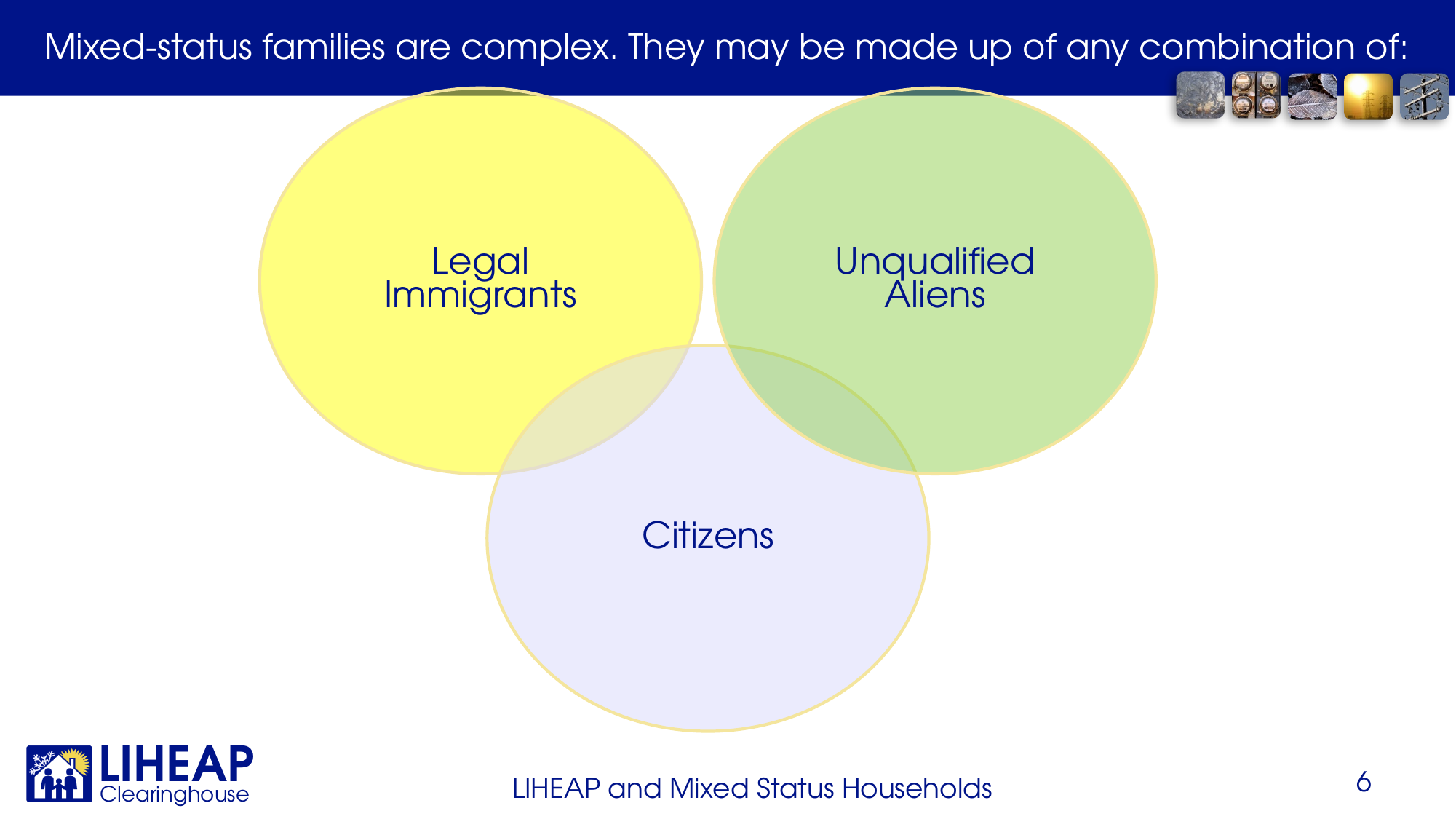

# Mixed-status families are complex. They may be made up of any combination of:
Legal Immigrants
Citizens
Unqualified Aliens

6